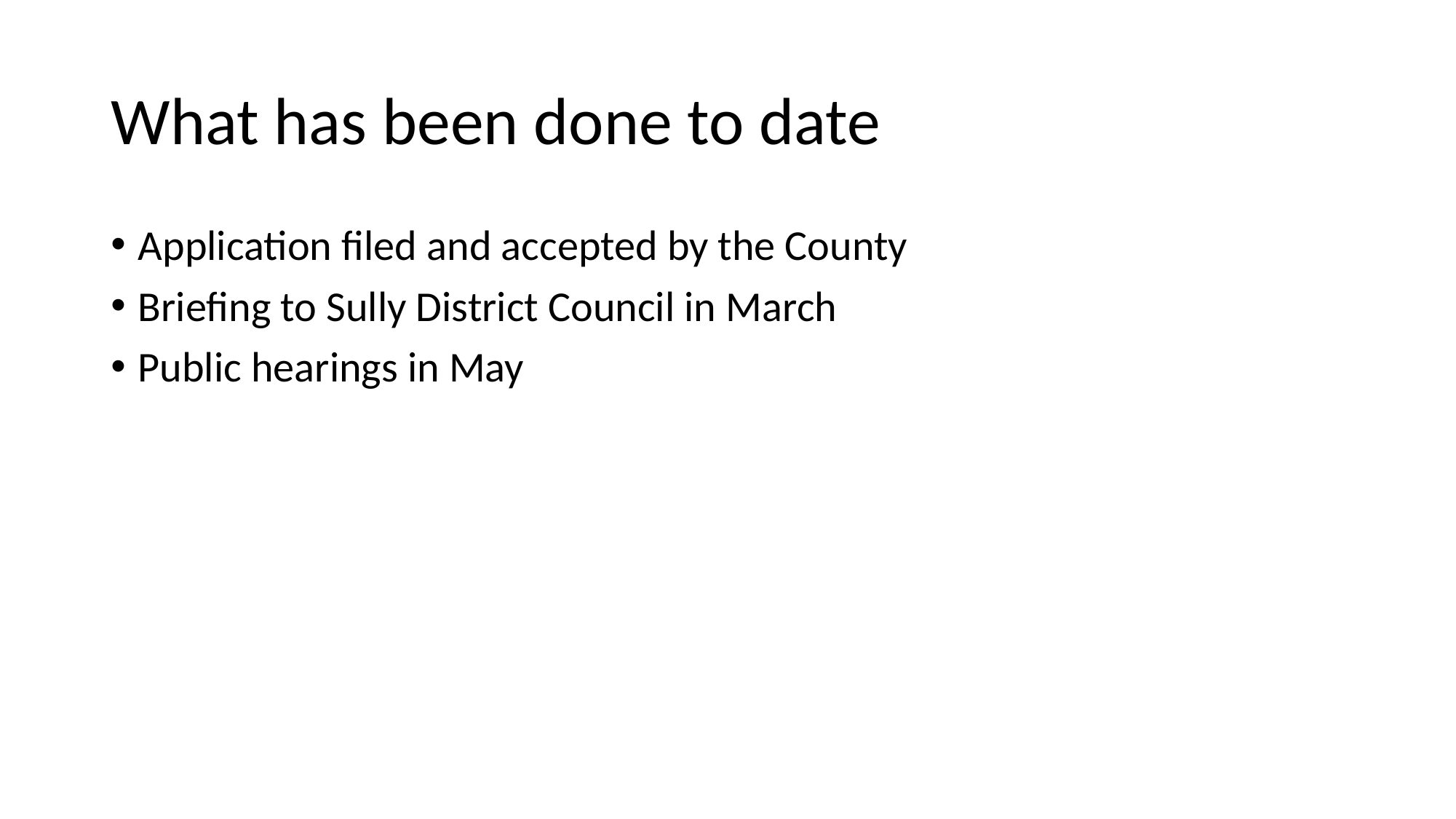

# What has been done to date
Application filed and accepted by the County
Briefing to Sully District Council in March
Public hearings in May